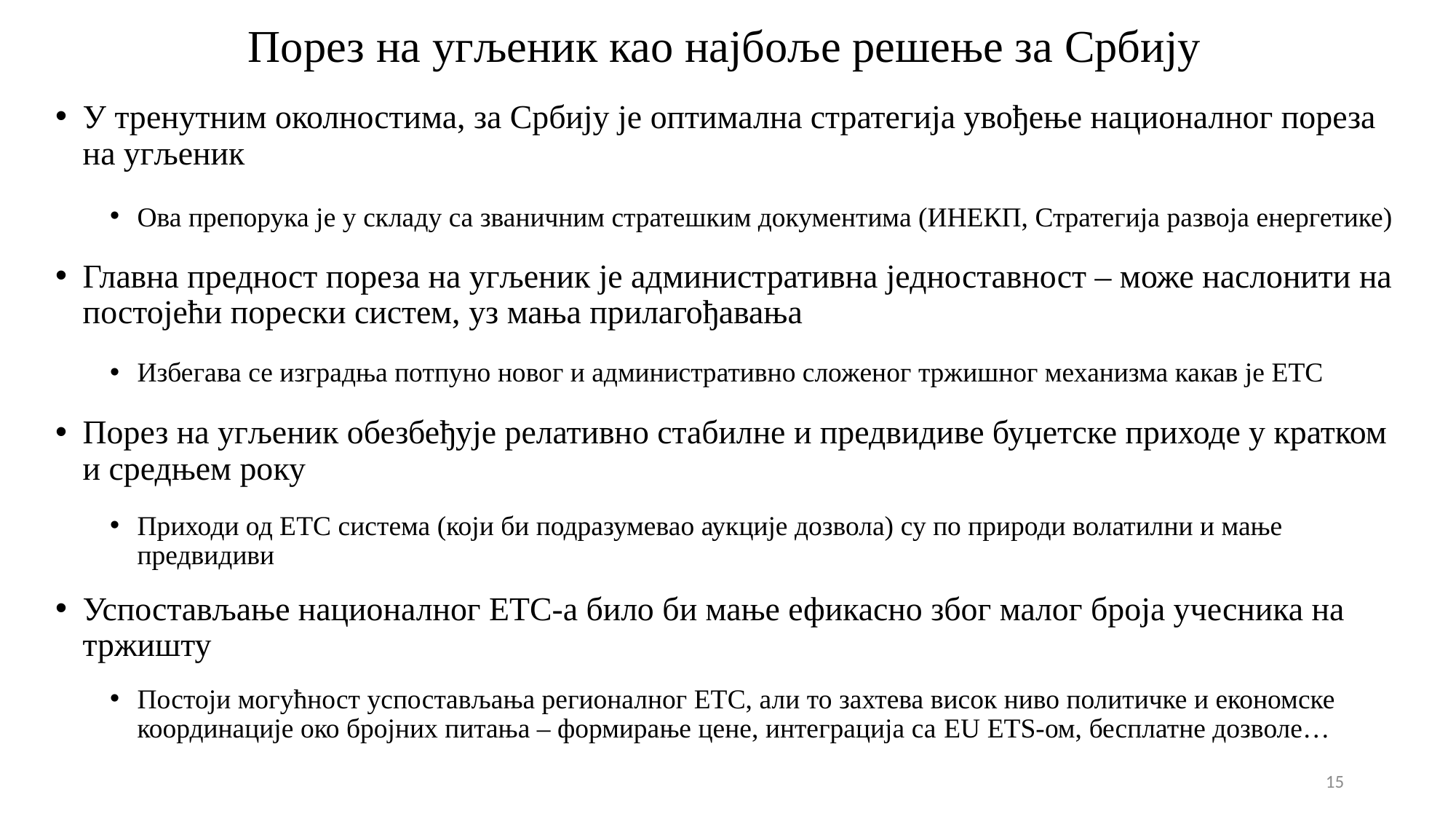

# Порез на угљеник као најбоље решење за Србију
У тренутним околностима, за Србију је оптимална стратегија увођење националног пореза на угљеник
Ова препорука је у складу са званичним стратешким документима (ИНЕКП, Стратегија развоја енергетике)
Главна предност пореза на угљеник је административна једноставност – може наслонити на постојећи порески систем, уз мања прилагођавања
Избегава се изградња потпуно новог и административно сложеног тржишног механизма какав је ЕТС
Порез на угљеник обезбеђује релативно стабилне и предвидиве буџетске приходе у кратком и средњем року
Приходи од ЕТС система (који би подразумевао аукције дозвола) су по природи волатилни и мање предвидиви
Успостављање националног ЕТС-а било би мање ефикасно због малог броја учесника на тржишту
Постоји могућност успостављања регионалног ЕТС, али то захтева висок ниво политичке и економске координације око бројних питања – формирање цене, интеграција са EU ETS-ом, бесплатне дозволе…

15